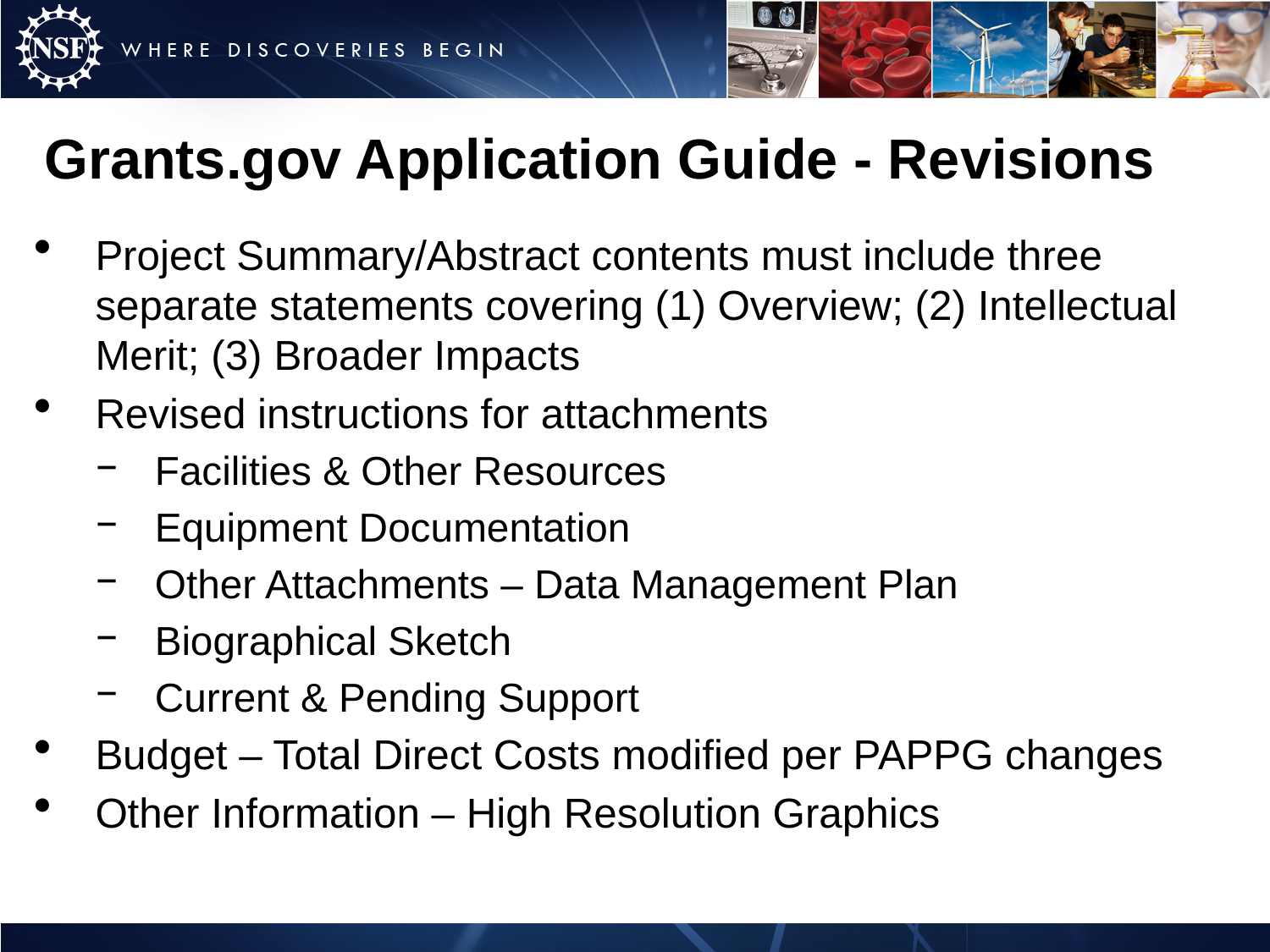

# Grants.gov Application Guide - Revisions
Project Summary/Abstract contents must include three separate statements covering (1) Overview; (2) Intellectual Merit; (3) Broader Impacts
Revised instructions for attachments
Facilities & Other Resources
Equipment Documentation
Other Attachments – Data Management Plan
Biographical Sketch
Current & Pending Support
Budget – Total Direct Costs modified per PAPPG changes
Other Information – High Resolution Graphics